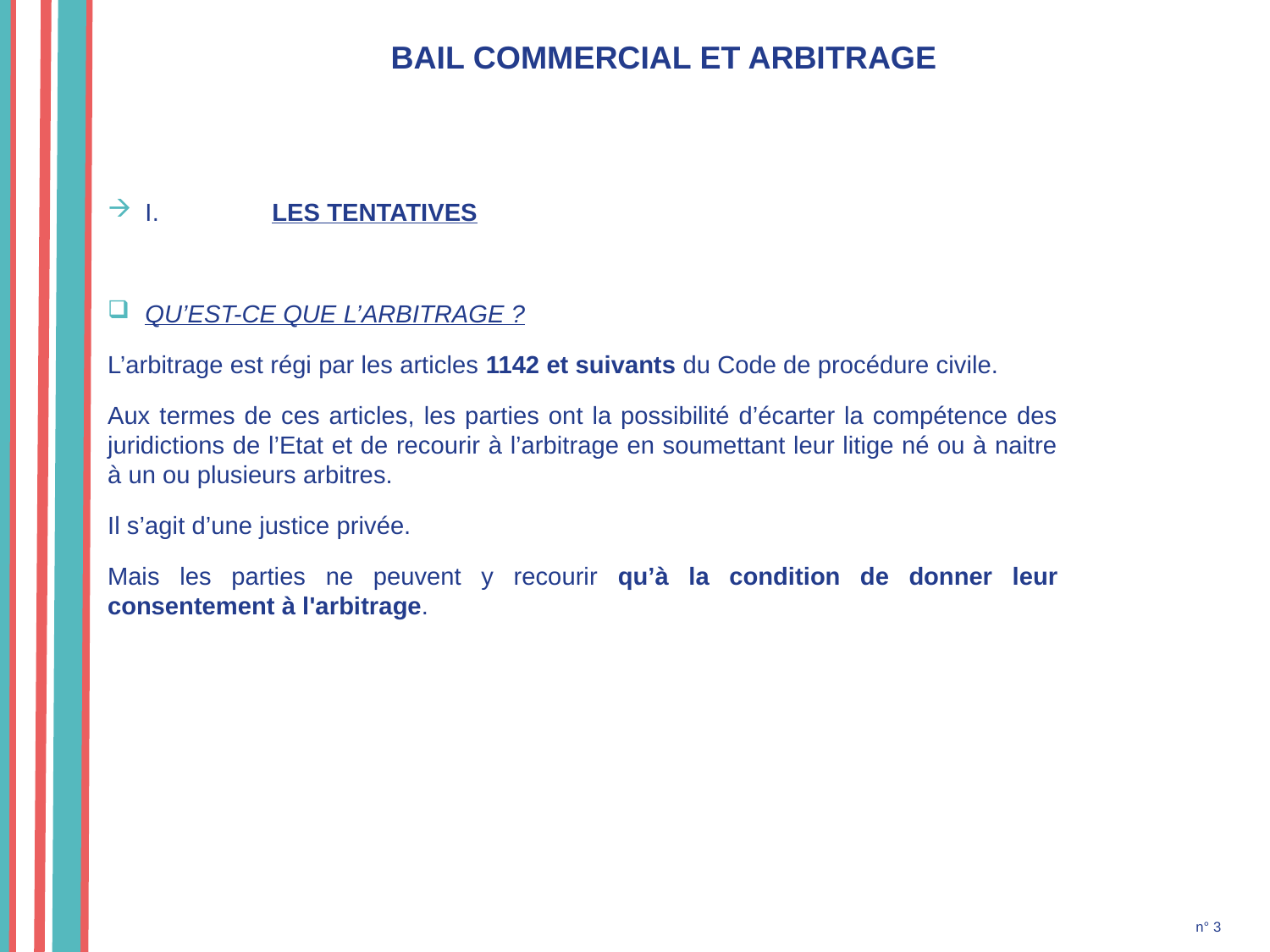

# BAIL COMMERCIAL ET ARBITRAGE
I.	LES TENTATIVES

Qu’est-ce que l’arbitrage ?
L’arbitrage est régi par les articles 1142 et suivants du Code de procédure civile.
Aux termes de ces articles, les parties ont la possibilité d’écarter la compétence des juridictions de l’Etat et de recourir à l’arbitrage en soumettant leur litige né ou à naitre à un ou plusieurs arbitres.
Il s’agit d’une justice privée.
Mais les parties ne peuvent y recourir qu’à la condition de donner leur consentement à l'arbitrage.

n° 3